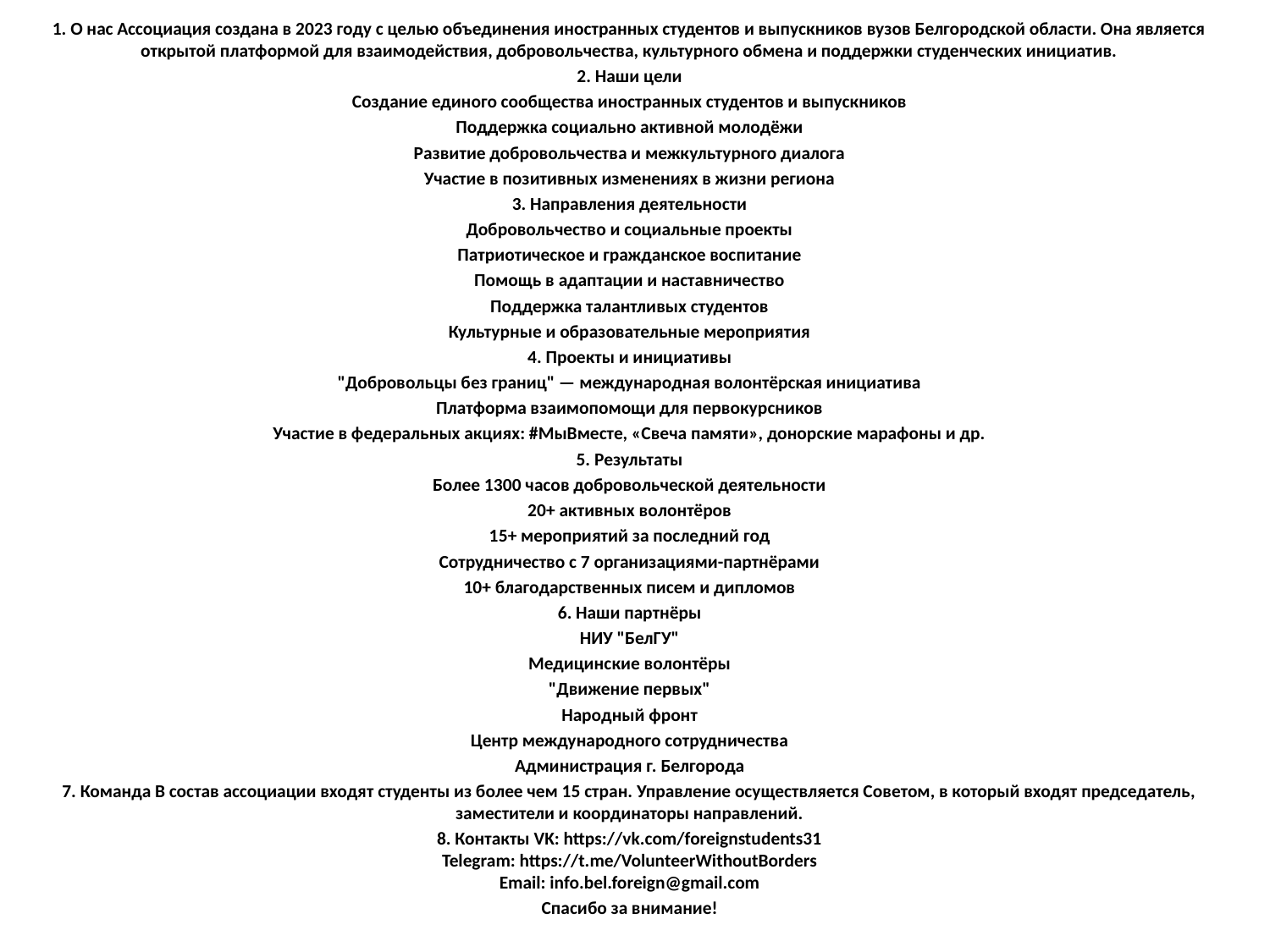

1. О нас Ассоциация создана в 2023 году с целью объединения иностранных студентов и выпускников вузов Белгородской области. Она является открытой платформой для взаимодействия, добровольчества, культурного обмена и поддержки студенческих инициатив.
2. Наши цели
Создание единого сообщества иностранных студентов и выпускников
Поддержка социально активной молодёжи
Развитие добровольчества и межкультурного диалога
Участие в позитивных изменениях в жизни региона
3. Направления деятельности
Добровольчество и социальные проекты
Патриотическое и гражданское воспитание
Помощь в адаптации и наставничество
Поддержка талантливых студентов
Культурные и образовательные мероприятия
4. Проекты и инициативы
"Добровольцы без границ" — международная волонтёрская инициатива
Платформа взаимопомощи для первокурсников
Участие в федеральных акциях: #МыВместе, «Свеча памяти», донорские марафоны и др.
5. Результаты
Более 1300 часов добровольческой деятельности
20+ активных волонтёров
15+ мероприятий за последний год
Сотрудничество с 7 организациями-партнёрами
10+ благодарственных писем и дипломов
6. Наши партнёры
НИУ "БелГУ"
Медицинские волонтёры
"Движение первых"
Народный фронт
Центр международного сотрудничества
Администрация г. Белгорода
7. Команда В состав ассоциации входят студенты из более чем 15 стран. Управление осуществляется Советом, в который входят председатель, заместители и координаторы направлений.
8. Контакты VK: https://vk.com/foreignstudents31
Telegram: https://t.me/VolunteerWithoutBorders
Email: info.bel.foreign@gmail.com
Спасибо за внимание!